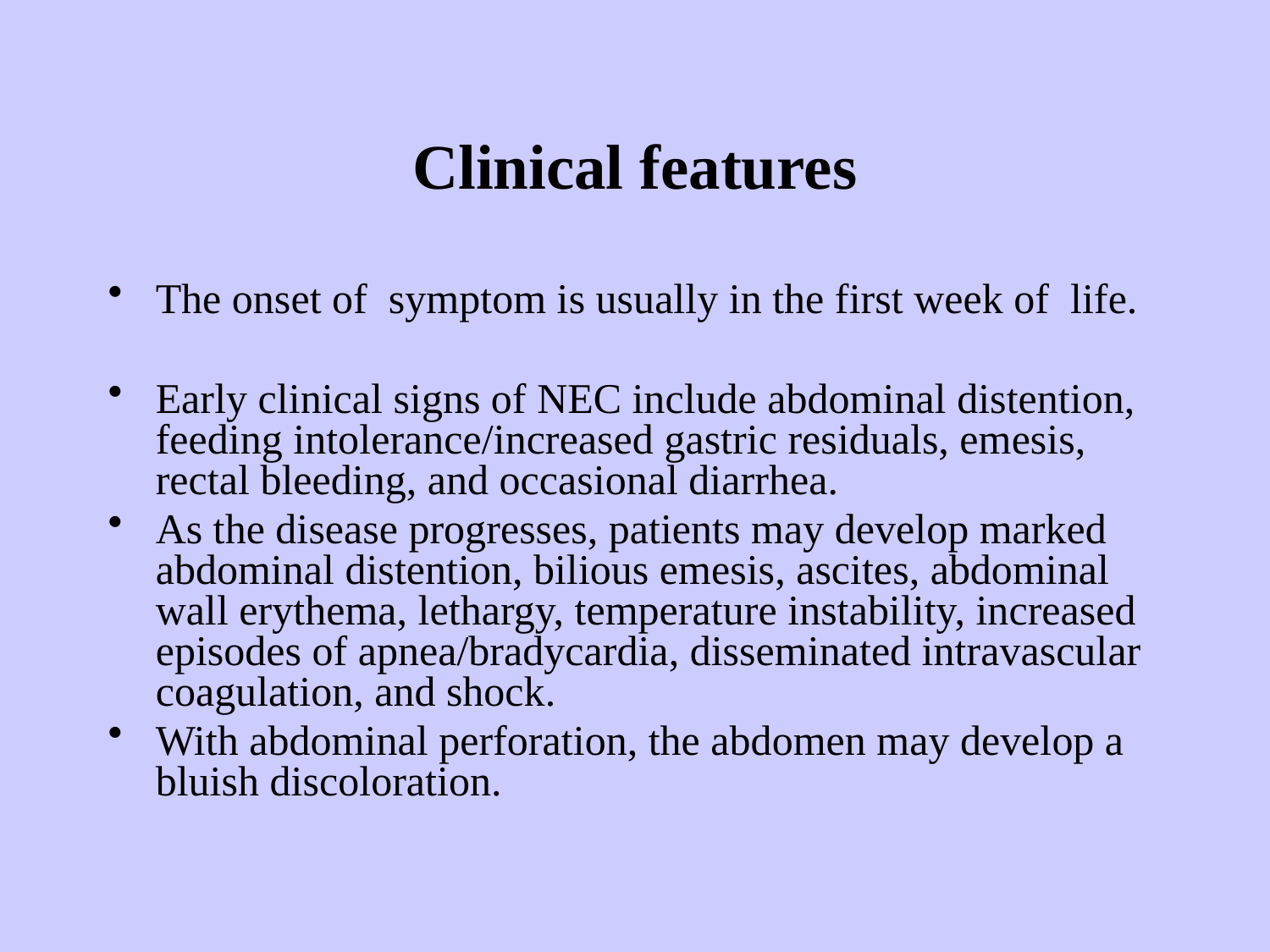

# Clinical features
The onset of  symptom is usually in the first week of  life.
Early clinical signs of NEC include abdominal distention, feeding intolerance/increased gastric residuals, emesis, rectal bleeding, and occasional diarrhea.
As the disease progresses, patients may develop marked abdominal distention, bilious emesis, ascites, abdominal wall erythema, lethargy, temperature instability, increased episodes of apnea/bradycardia, disseminated intravascular coagulation, and shock.
With abdominal perforation, the abdomen may develop a bluish discoloration.